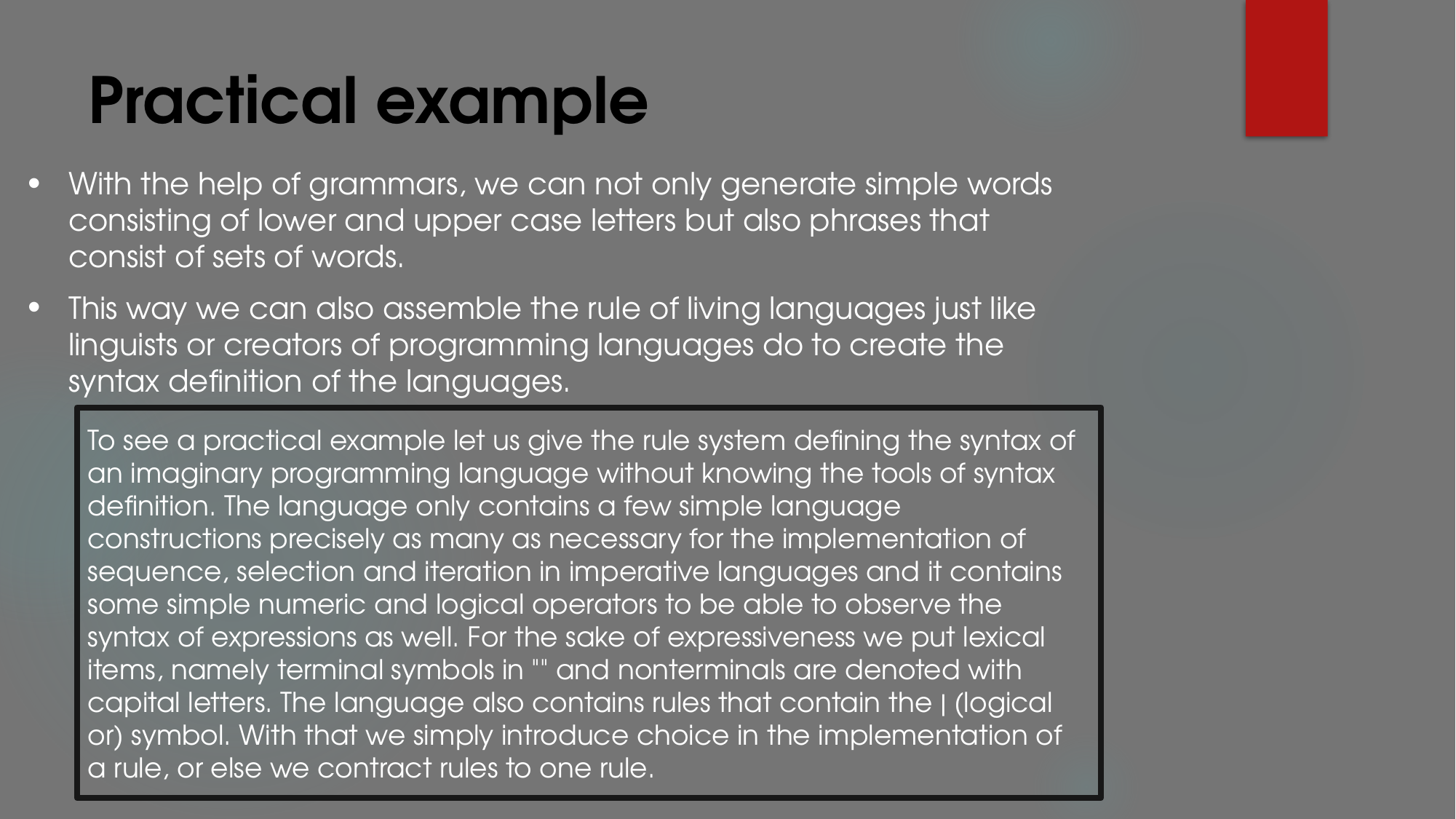

# Practical example
With the help of grammars, we can not only generate simple words consisting of lower and upper case letters but also phrases that consist of sets of words.
This way we can also assemble the rule of living languages just like linguists or creators of programming languages do to create the syntax definition of the languages.

To see a practical example let us give the rule system defining the syntax of an imaginary programming language without knowing the tools of syntax definition. The language only contains a few simple language constructions precisely as many as necessary for the implementation of sequence, selection and iteration in imperative languages and it contains some simple numeric and logical operators to be able to observe the syntax of expressions as well. For the sake of expressiveness we put lexical items, namely terminal symbols in "" and nonterminals are denoted with capital letters. The language also contains rules that contain the | (logical or) symbol. With that we simply introduce choice in the implementation of a rule, or else we contract rules to one rule.